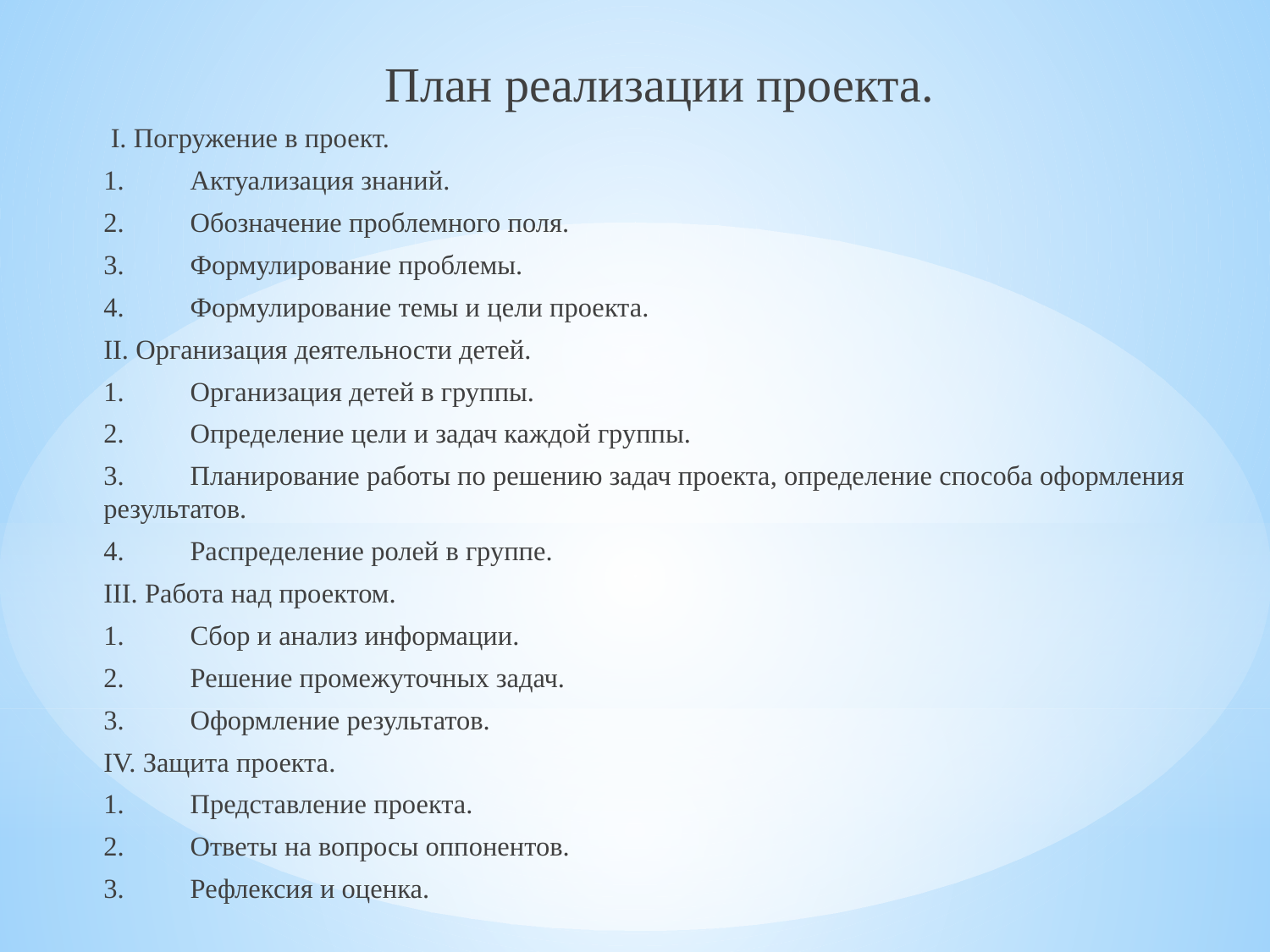

# План реализации проекта.
 I. Погружение в проект.
1.	Актуализация знаний.
2.	Обозначение проблемного поля.
3.	Формулирование проблемы.
4.	Формулирование темы и цели проекта.
II. Организация деятельности детей.
1.	Организация детей в группы.
2.	Определение цели и задач каждой группы.
3.	Планирование работы по решению задач проекта, определение способа оформления результатов.
4.	Распределение ролей в группе.
III. Работа над проектом.
1.	Сбор и анализ информации.
2.	Решение промежуточных задач.
3.	Оформление результатов.
IV. Защита проекта.
1.	Представление проекта.
2.	Ответы на вопросы оппонентов.
3.	Рефлексия и оценка.